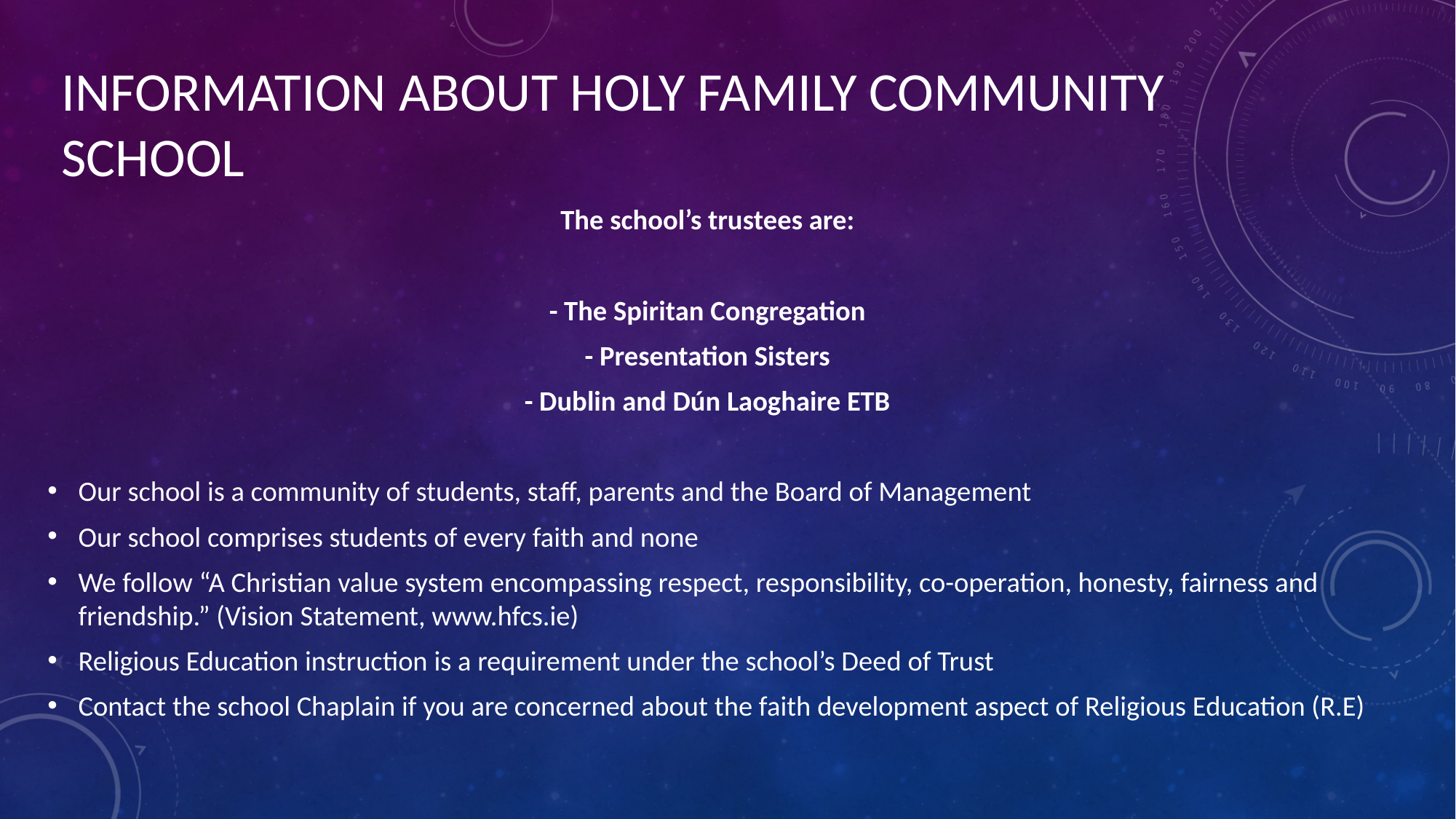

Information about Holy Family Community School

The school’s trustees are:

- The Spiritan Congregation
- Presentation Sisters
- Dublin and Dún Laoghaire ETB

Our school is a community of students, staff, parents and the Board of Management
Our school comprises students of every faith and none
We follow “A Christian value system encompassing respect, responsibility, co-operation, honesty, fairness and friendship.” (Vision Statement, www.hfcs.ie)
Religious Education instruction is a requirement under the school’s Deed of Trust
Contact the school Chaplain if you are concerned about the faith development aspect of Religious Education (R.E)